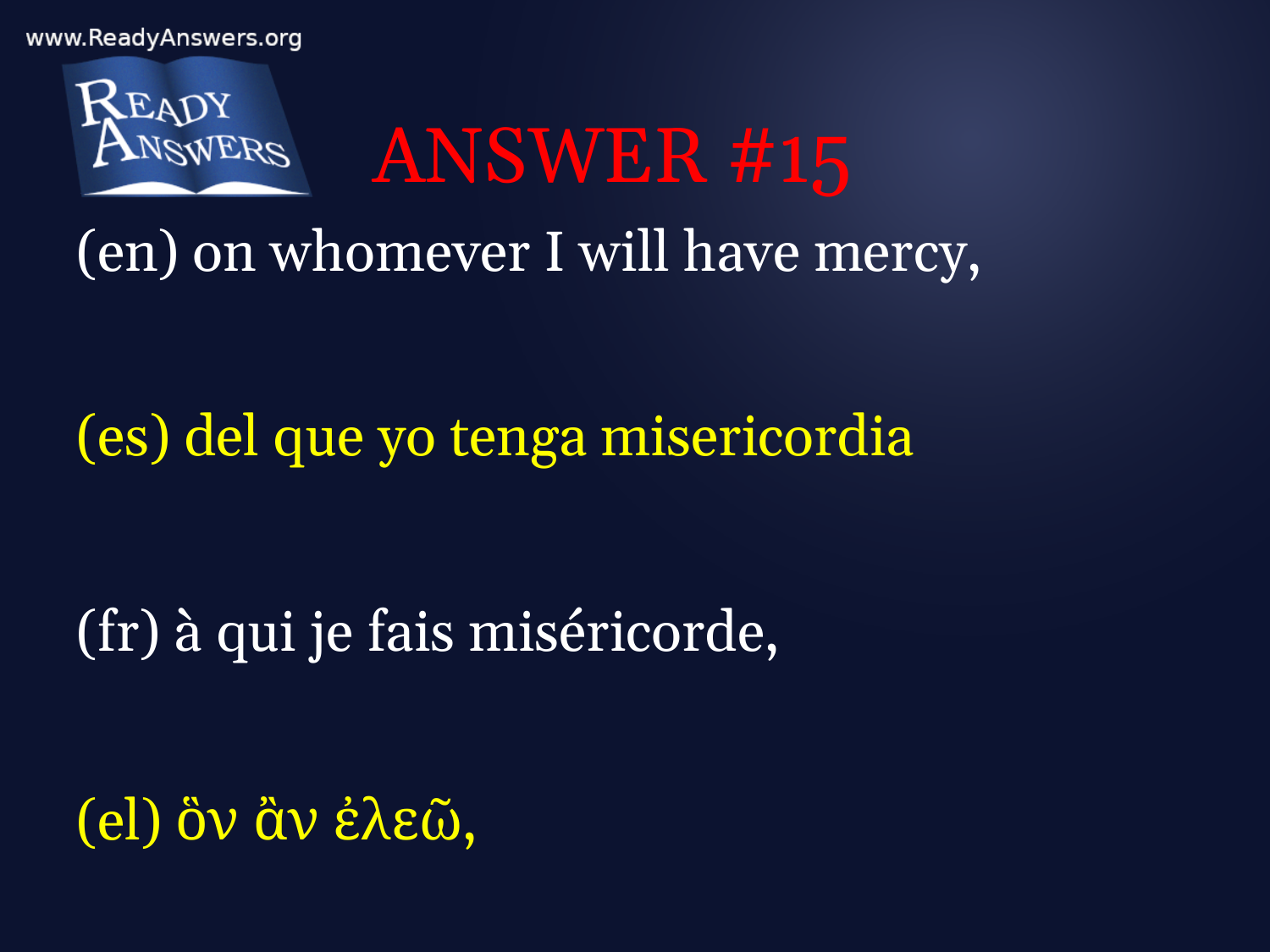

# ANSWER #15
(en) on whomever I will have mercy,
(es) del que yo tenga misericordia
(fr) à qui je fais miséricorde,
(el) ὃν ἂν ἐλεῶ,